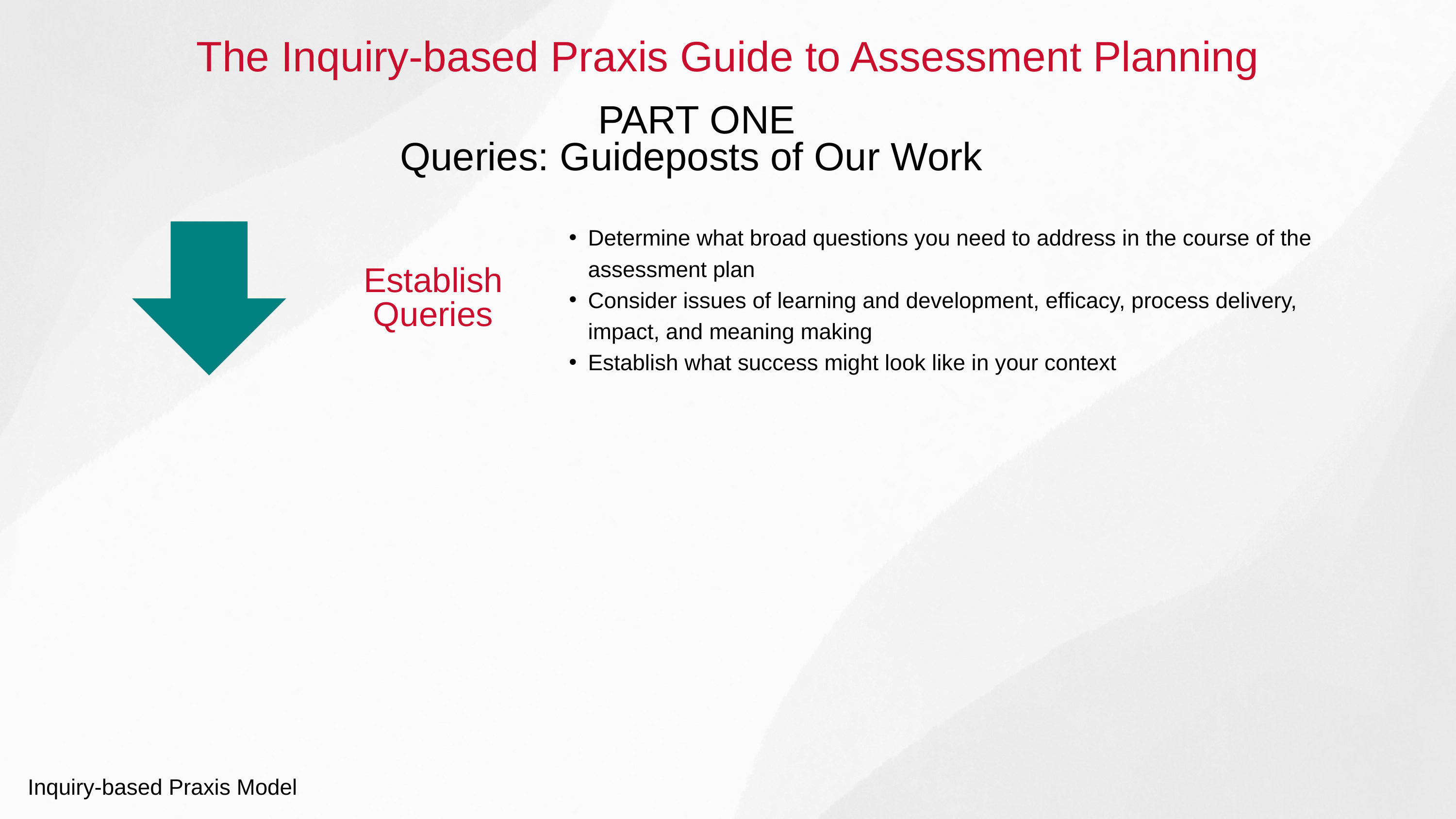

The Inquiry-based Praxis Guide to Assessment Planning
PART ONE
Queries: Guideposts of Our Work
Determine what broad questions you need to address in the course of the assessment plan
Consider issues of learning and development, efficacy, process delivery, impact, and meaning making
Establish what success might look like in your context

Establish Queries
Inquiry-based Praxis Model